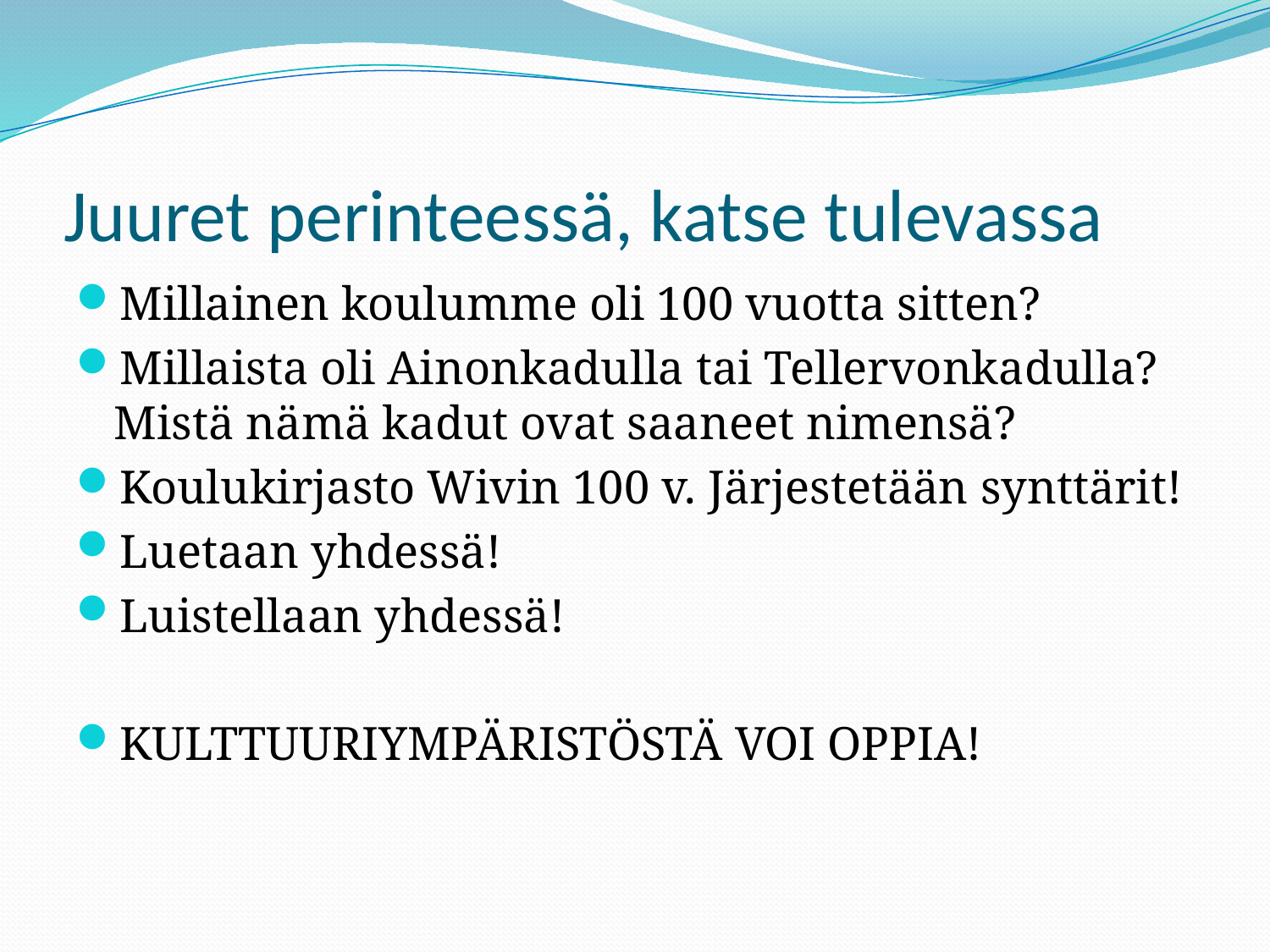

# Juuret perinteessä, katse tulevassa
Millainen koulumme oli 100 vuotta sitten?
Millaista oli Ainonkadulla tai Tellervonkadulla? Mistä nämä kadut ovat saaneet nimensä?
Koulukirjasto Wivin 100 v. Järjestetään synttärit!
Luetaan yhdessä!
Luistellaan yhdessä!

KULTTUURIYMPÄRISTÖSTÄ VOI OPPIA!